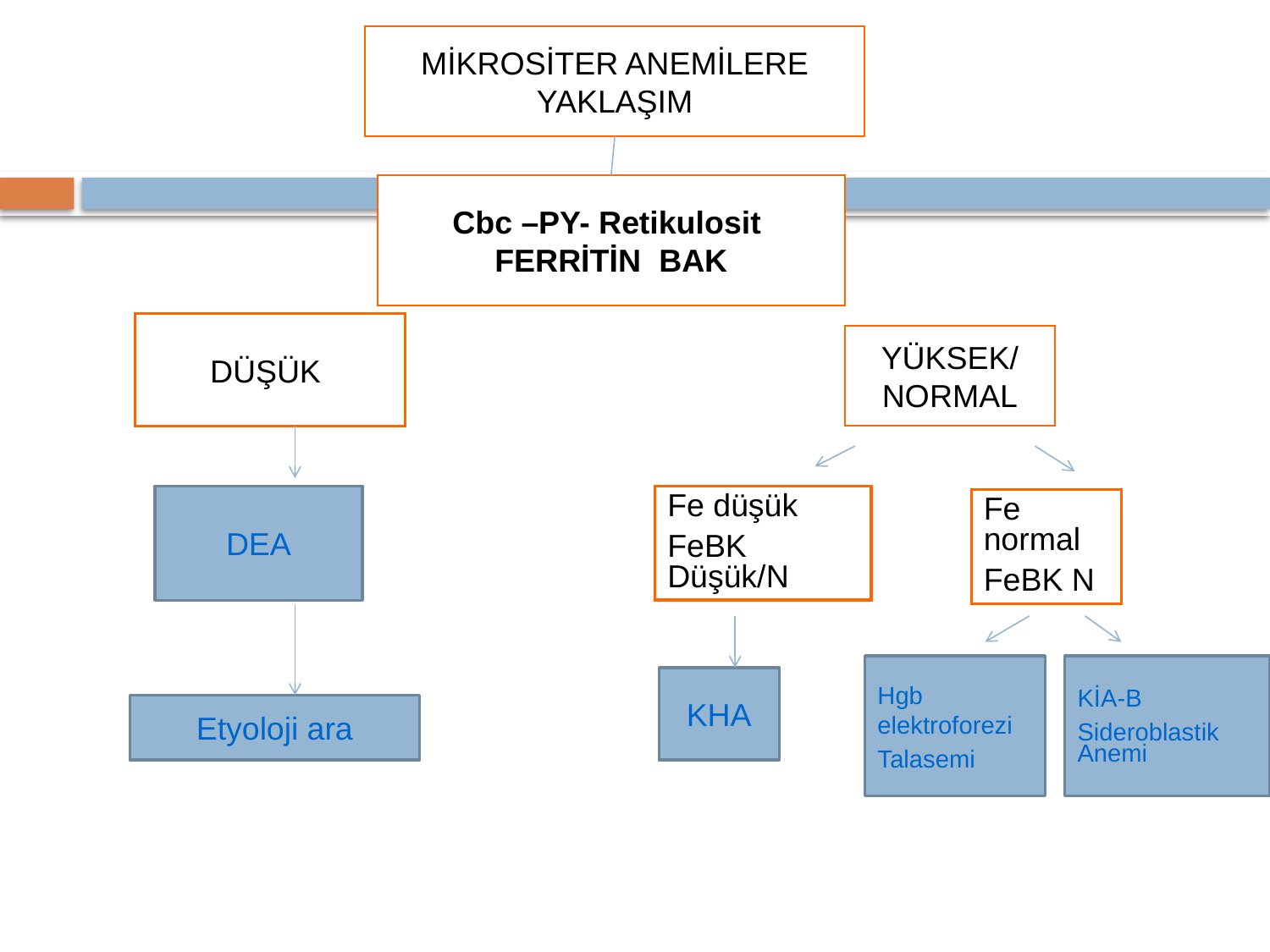

MİKROSİTER ANEMİLERE YAKLAŞIM
#
Cbc –PY- Retikulosit
FERRİTİN  BAK

DÜŞÜK
YÜKSEK/NORMAL
DEA
Fe düşük
FeBK Düşük/N
Fe normal
FeBK N
Hgb elektroforezi
Talasemi
KİA-B
Sideroblastik Anemi
KHA
Etyoloji ara